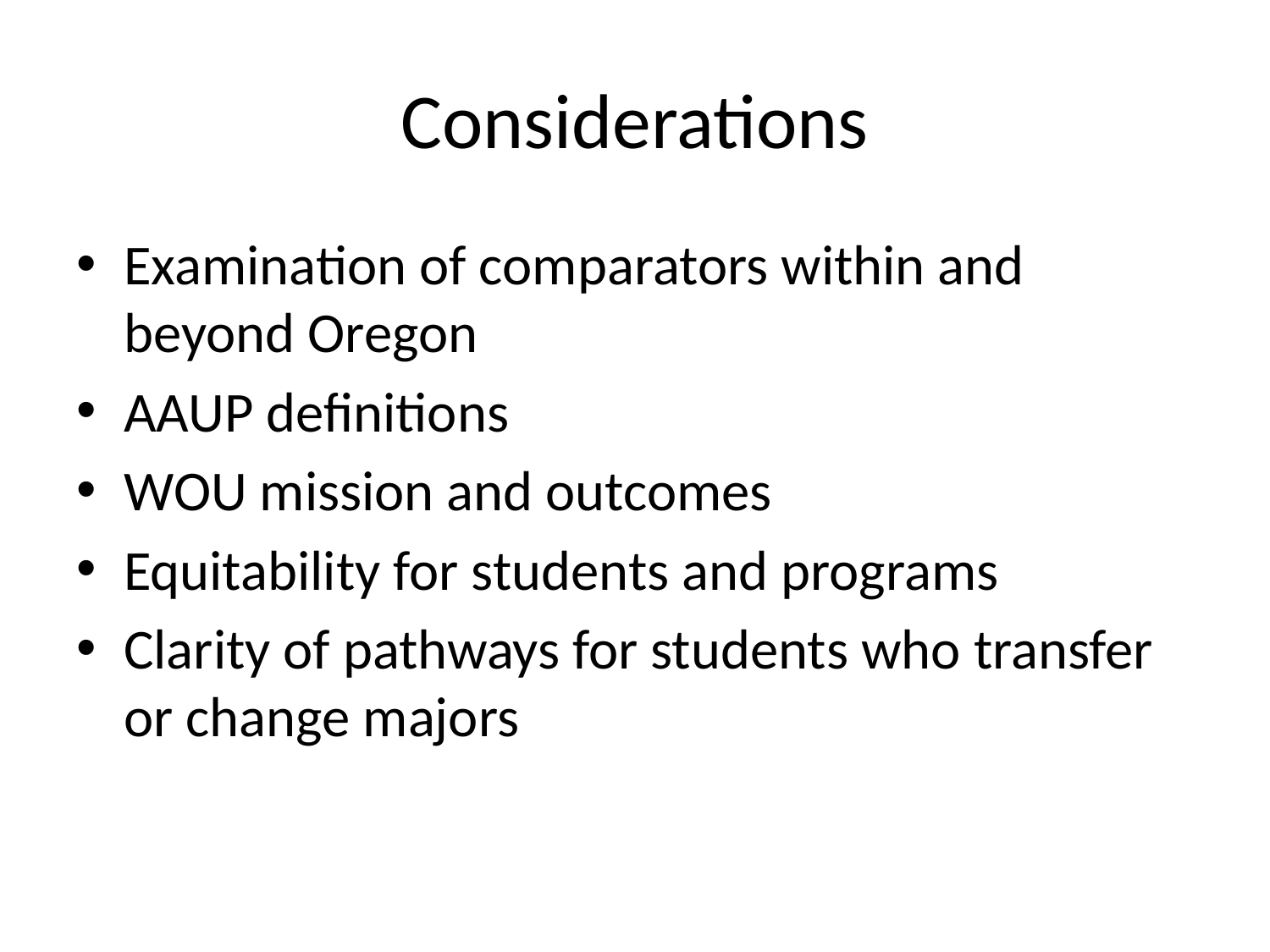

# Considerations
Examination of comparators within and beyond Oregon
AAUP definitions
WOU mission and outcomes
Equitability for students and programs
Clarity of pathways for students who transfer or change majors